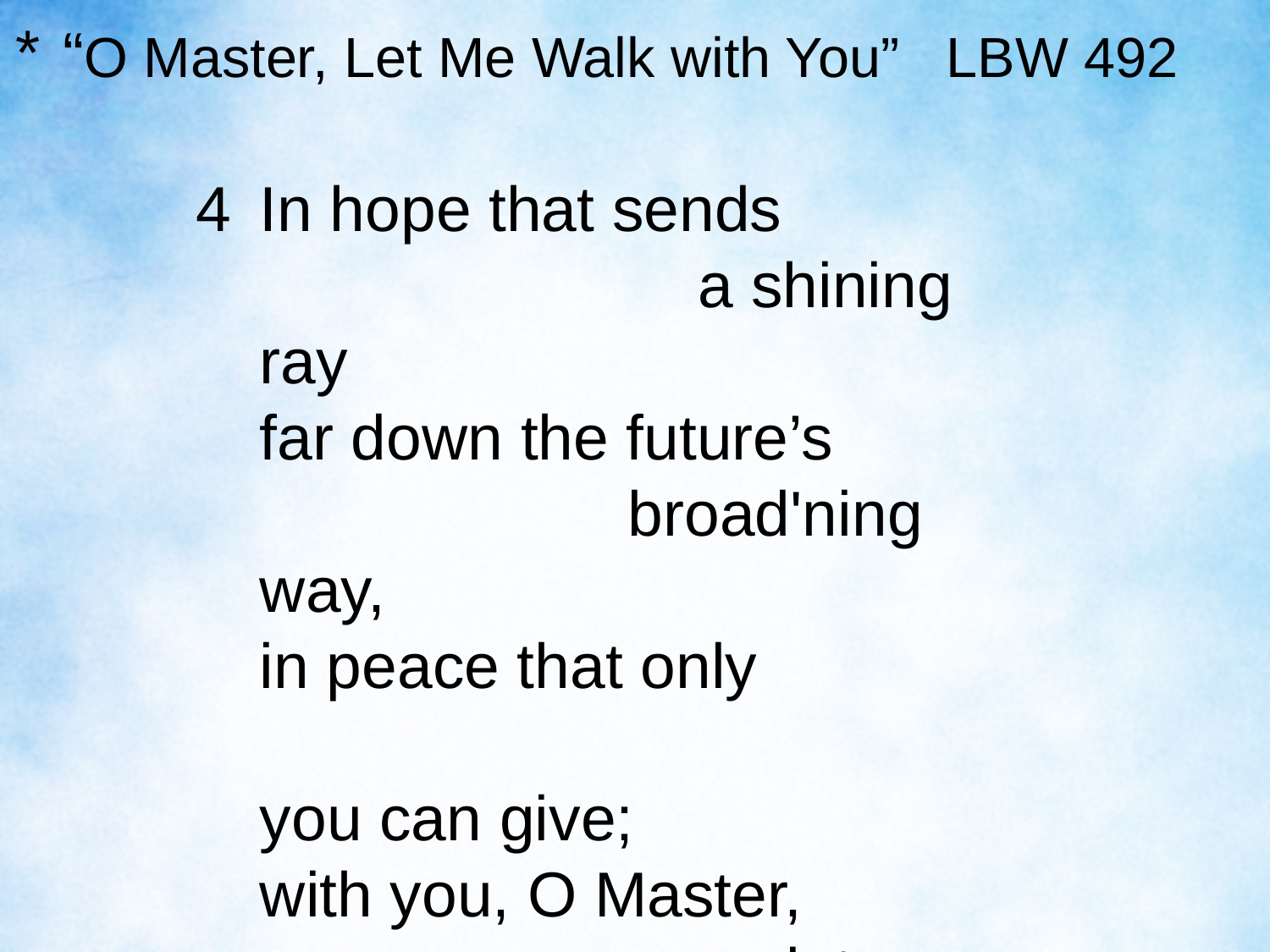

“O Master, Let Me Walk with You”   LBW 492
4	In hope that sends                                     a shining ray
	far down the future’s                              broad'ning way,
	in peace that only                                                 you can give;
	with you, O Master,                                         let me live.